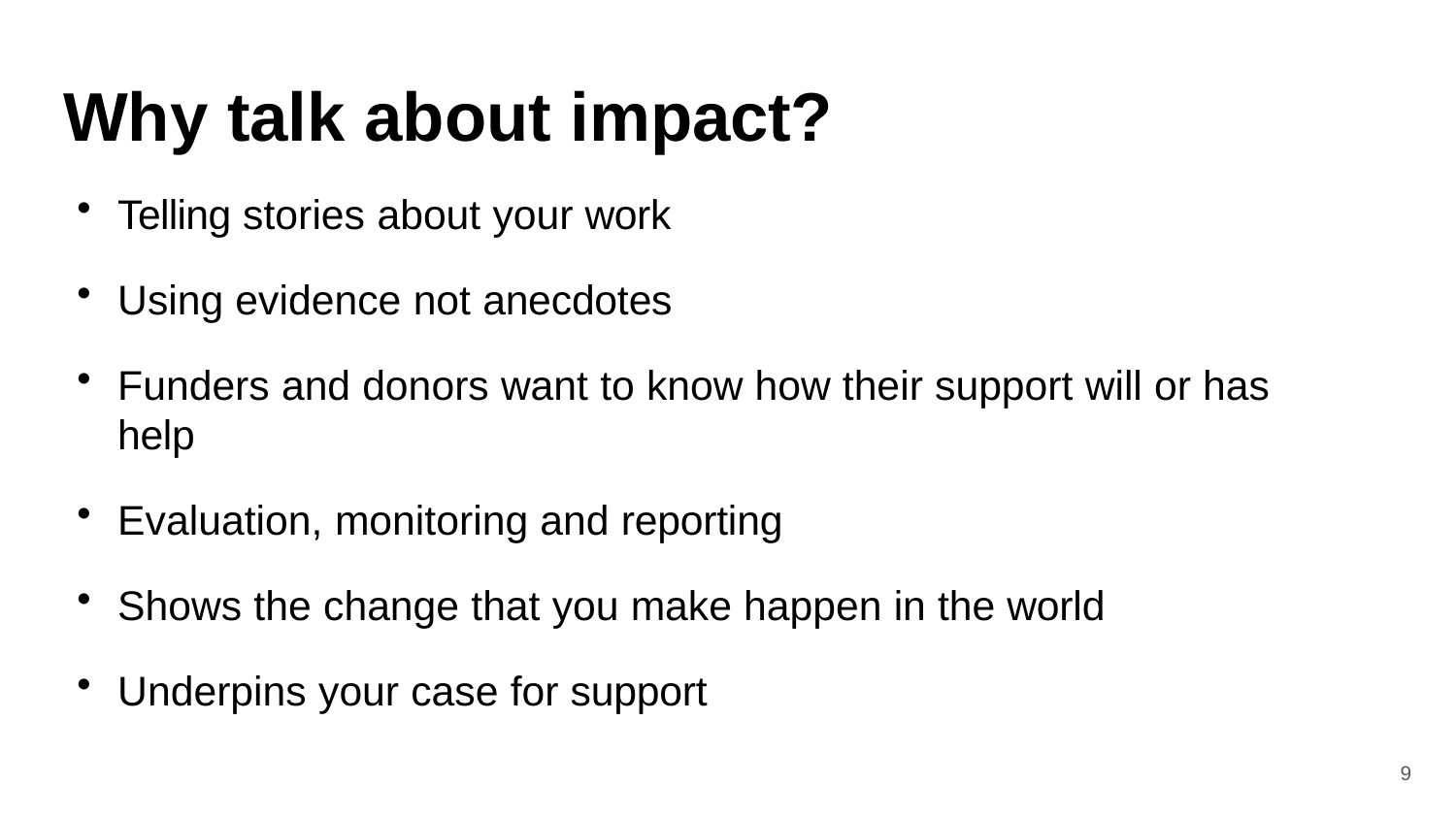

# Why talk about impact?
Telling stories about your work
Using evidence not anecdotes
Funders and donors want to know how their support will or has help
Evaluation, monitoring and reporting
Shows the change that you make happen in the world
Underpins your case for support
9